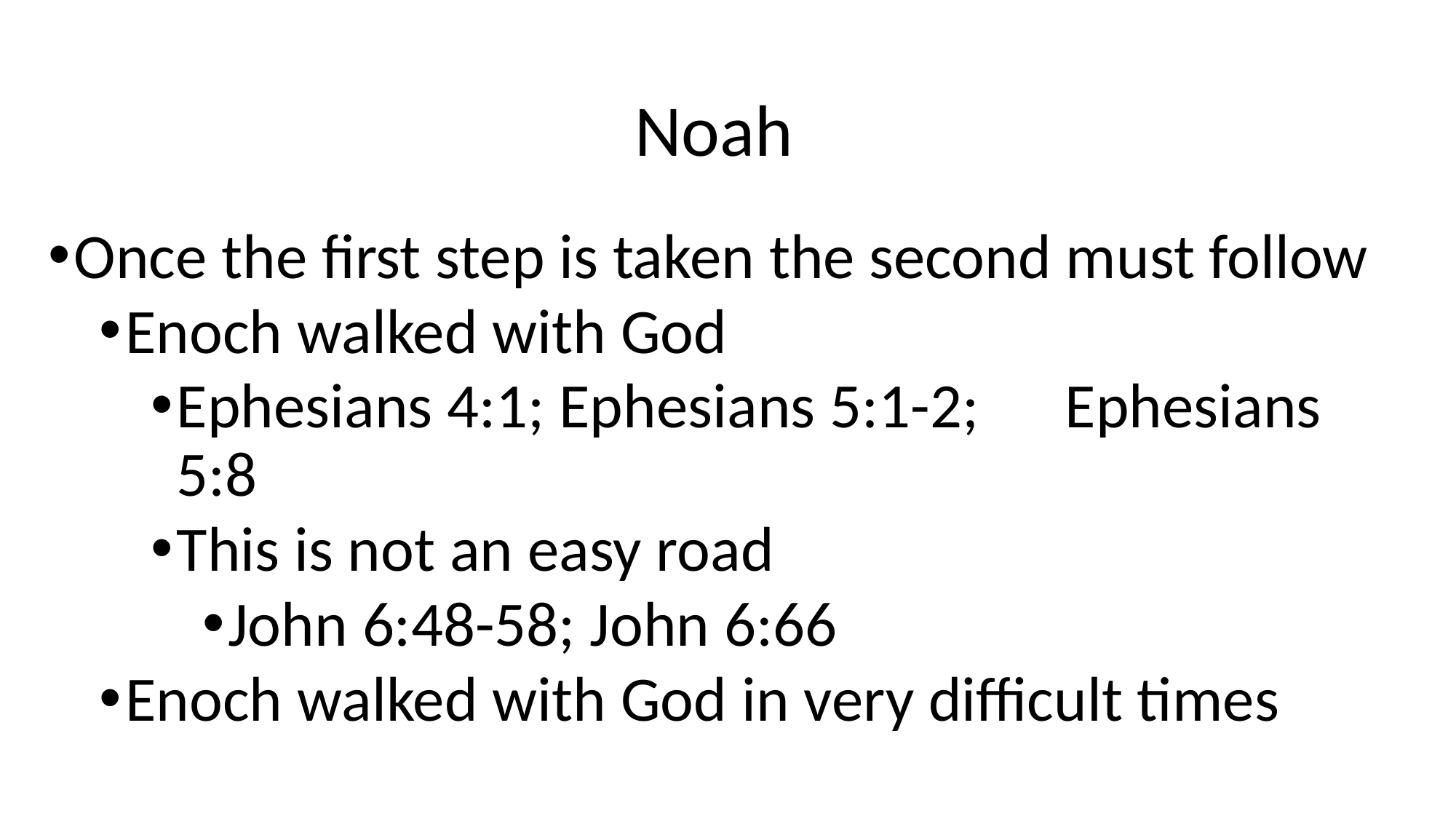

# Noah
Once the first step is taken the second must follow
Enoch walked with God
Ephesians 4:1; Ephesians 5:1-2;      Ephesians 5:8
This is not an easy road
John 6:48-58; John 6:66
Enoch walked with God in very difficult times